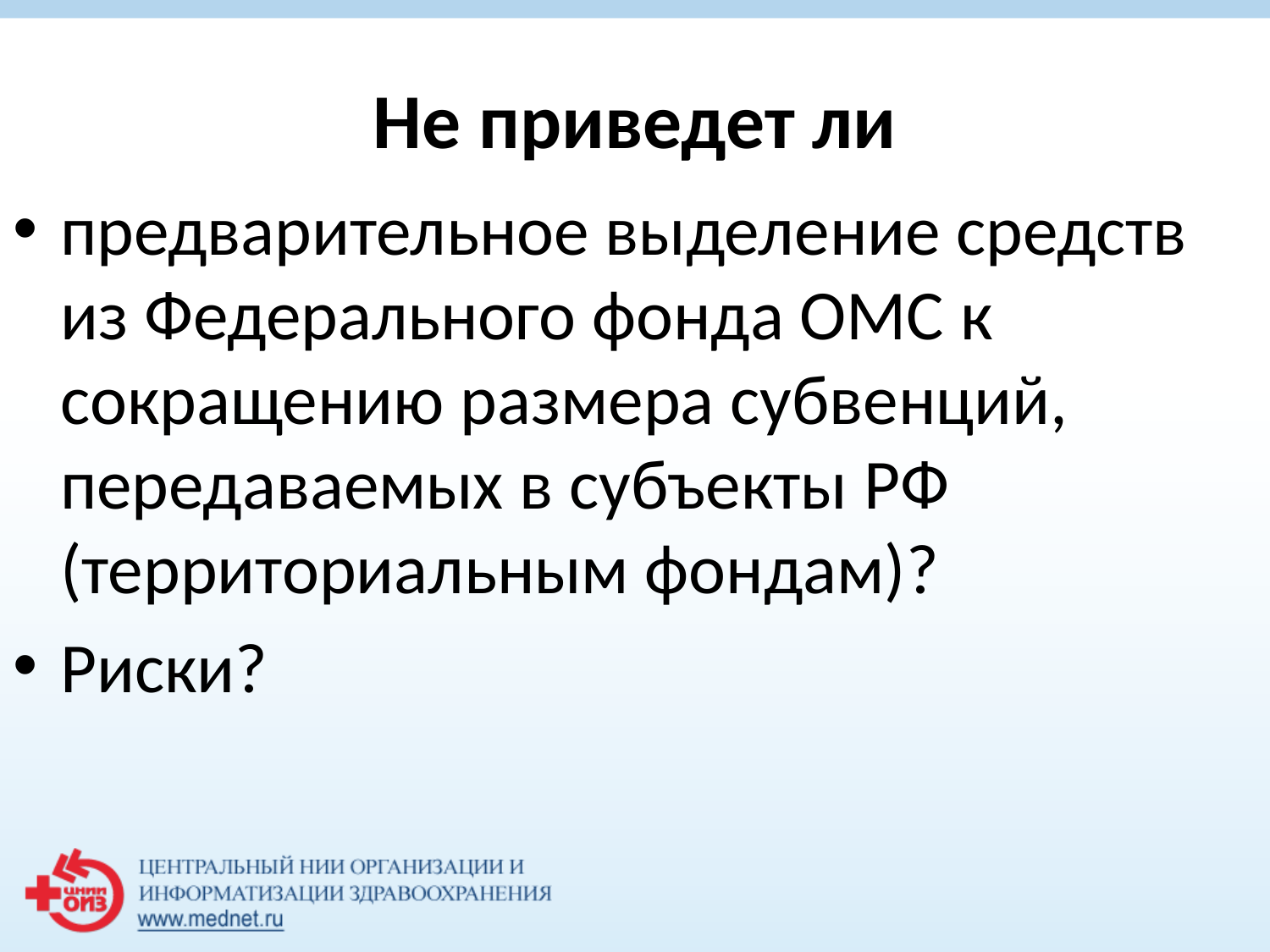

# Не приведет ли
предварительное выделение средств из Федерального фонда ОМС к сокращению размера субвенций, передаваемых в субъекты РФ (территориальным фондам)?
Риски?